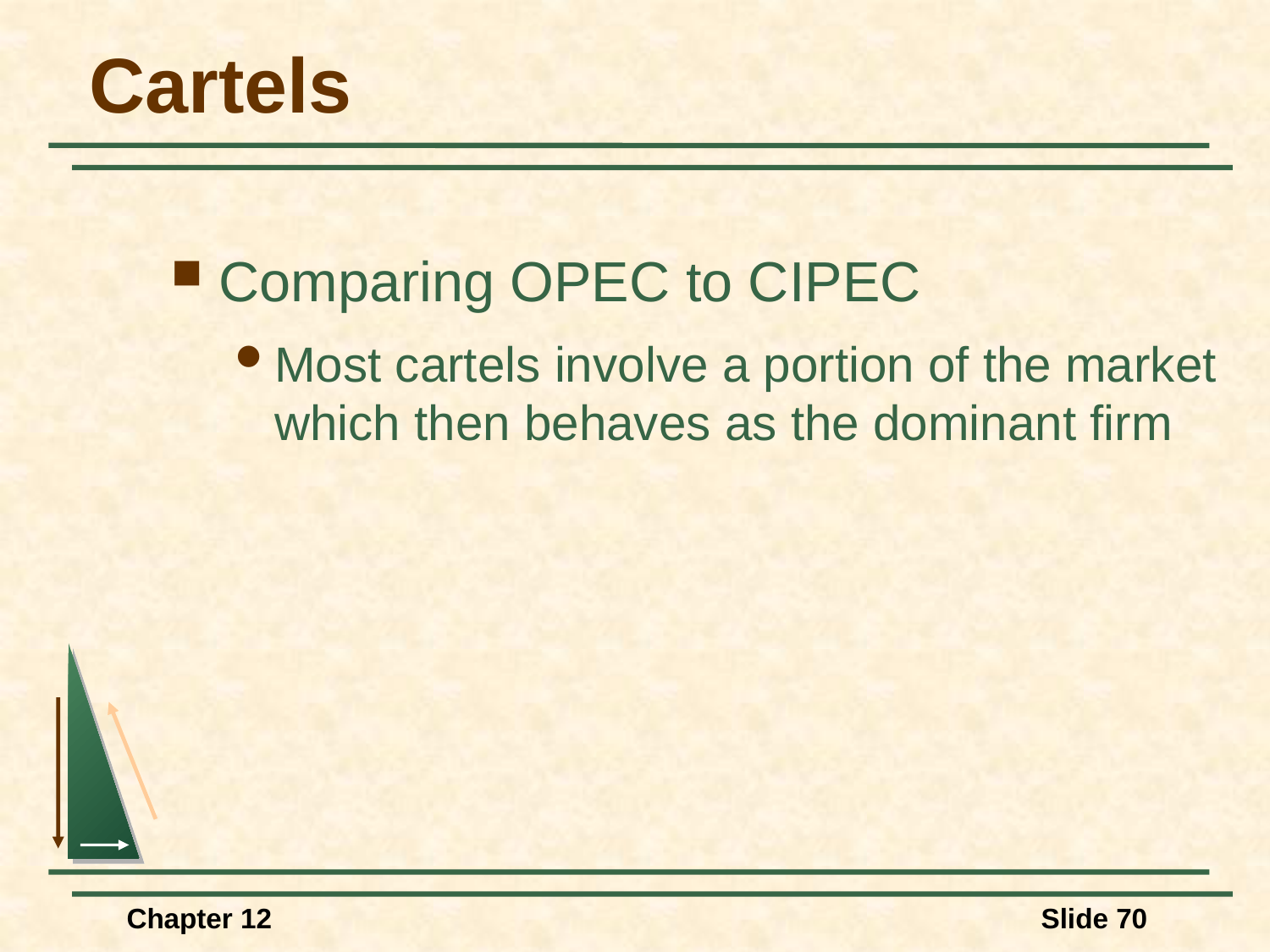

# Cartels
Comparing OPEC to CIPEC
Most cartels involve a portion of the market which then behaves as the dominant firm

Chapter 12
Slide 70